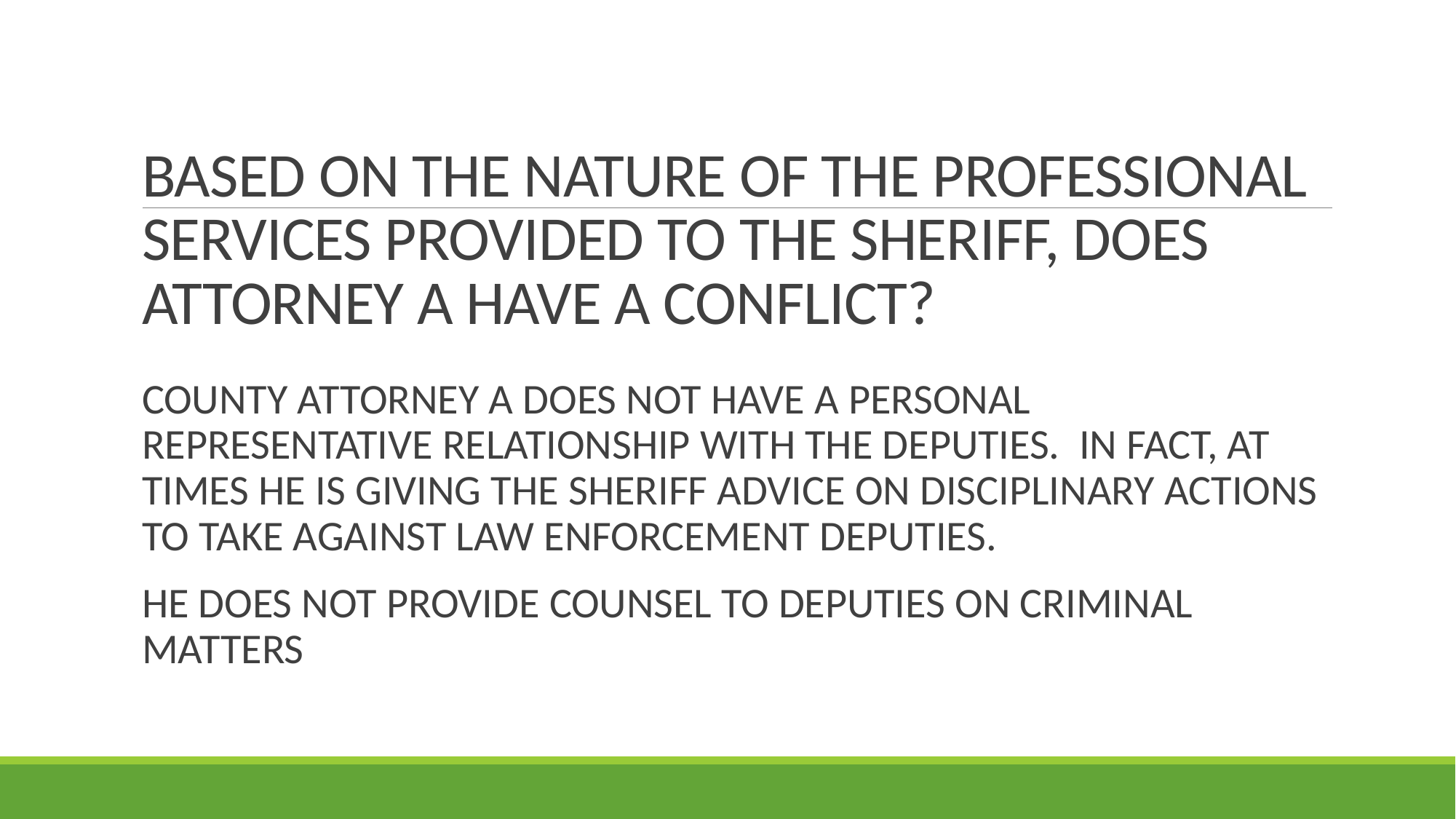

# BASED ON THE NATURE OF THE PROFESSIONAL SERVICES PROVIDED TO THE SHERIFF, DOES ATTORNEY A HAVE A CONFLICT?
COUNTY ATTORNEY A DOES NOT HAVE A PERSONAL REPRESENTATIVE RELATIONSHIP WITH THE DEPUTIES.  IN FACT, AT TIMES HE IS GIVING THE SHERIFF ADVICE ON DISCIPLINARY ACTIONS TO TAKE AGAINST LAW ENFORCEMENT DEPUTIES.
HE DOES NOT PROVIDE COUNSEL TO DEPUTIES ON CRIMINAL MATTERS